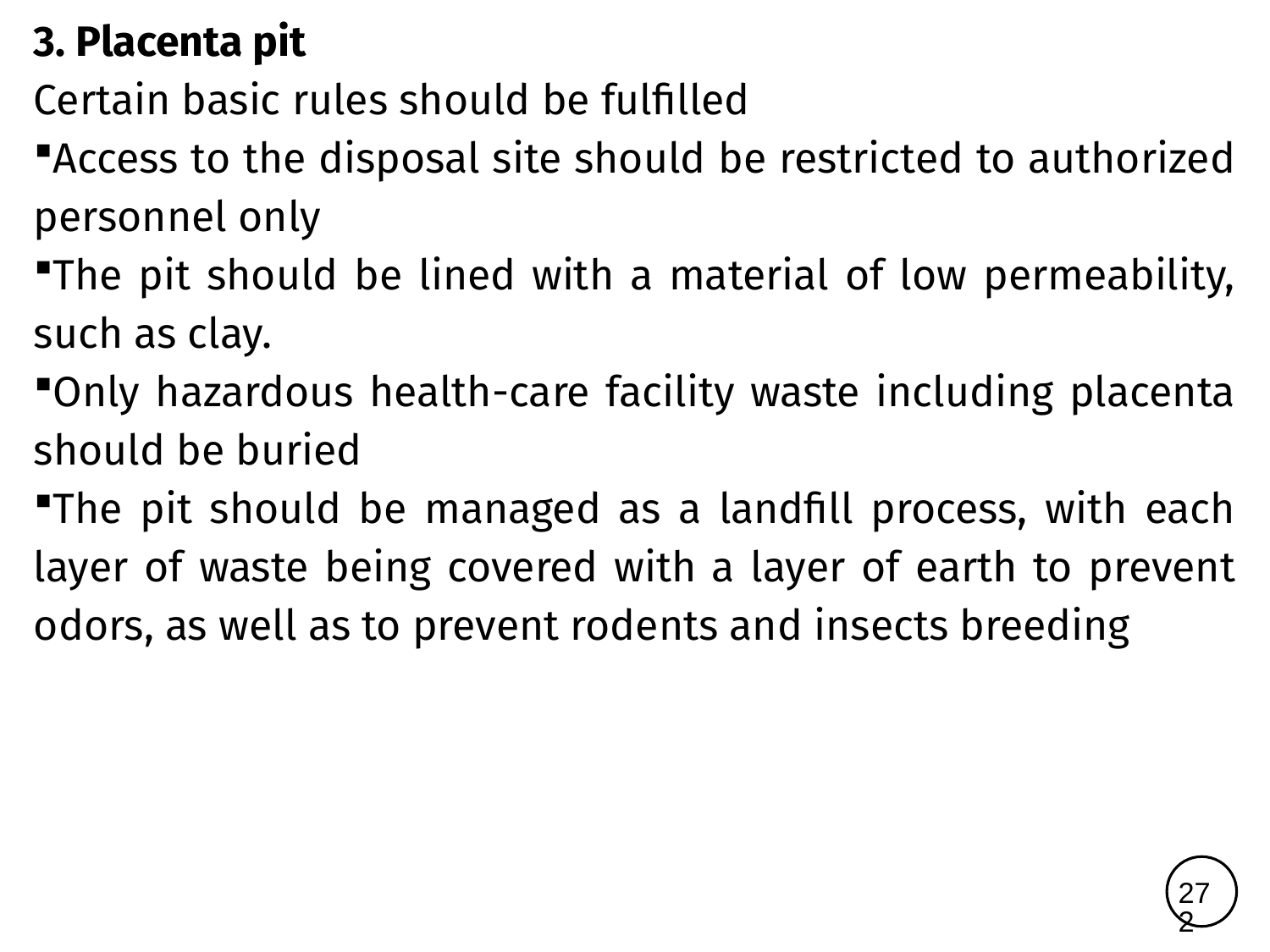

3. Placenta pit
Certain basic rules should be fulfilled
Access to the disposal site should be restricted to authorized personnel only
The pit should be lined with a material of low permeability, such as clay.
Only hazardous health-care facility waste including placenta should be buried
The pit should be managed as a landfill process, with each layer of waste being covered with a layer of earth to prevent odors, as well as to prevent rodents and insects breeding

272